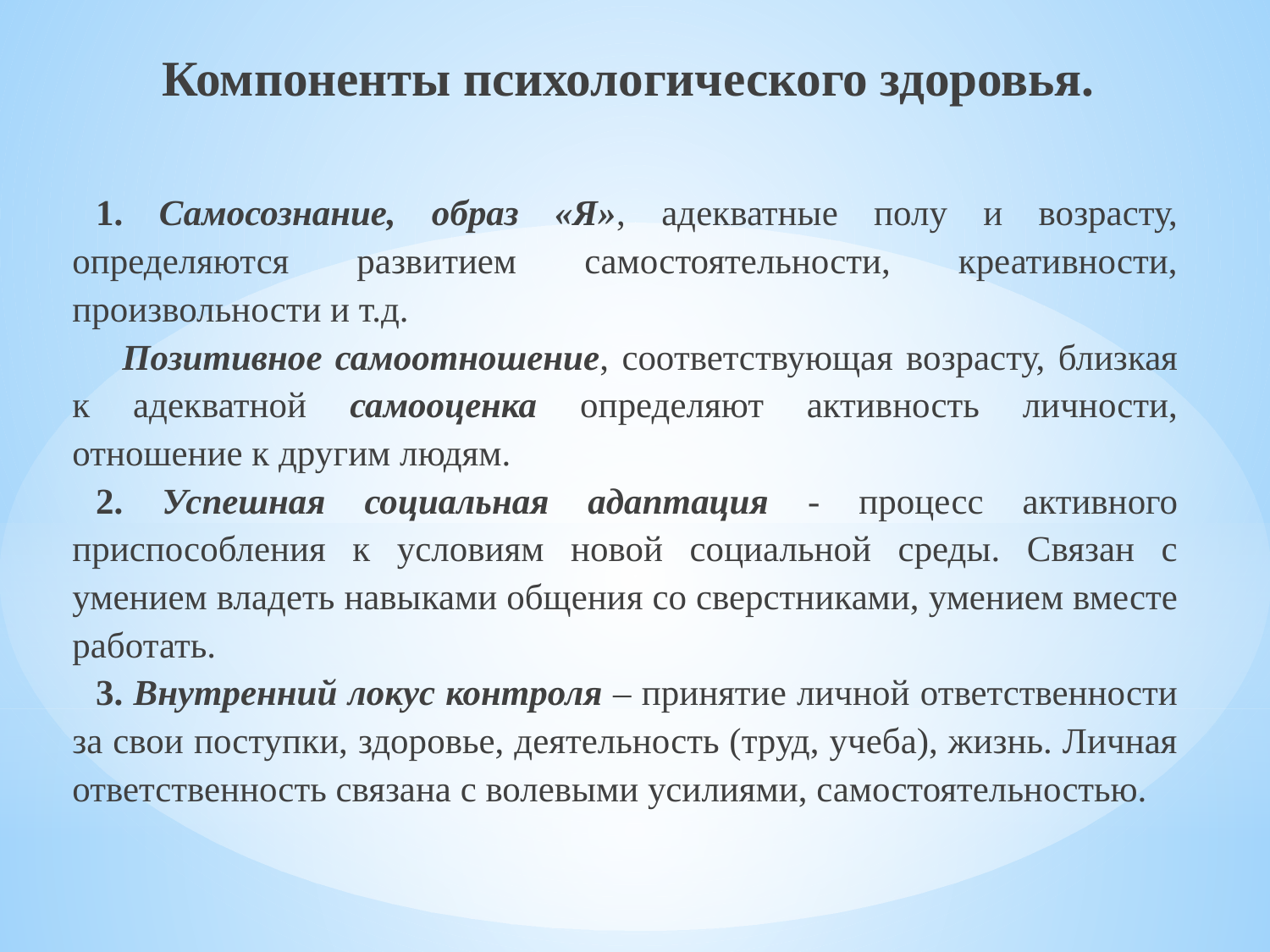

Компоненты психологического здоровья.

1. Самосознание, образ «Я», адекватные полу и возрасту, определяются развитием самостоятельности, креативности, произвольности и т.д.
  Позитивное самоотношение, соответствующая возрасту, близкая к адекватной самооценка определяют активность личности, отношение к другим людям.
2. Успешная социальная адаптация - процесс активного приспособления к условиям новой социальной среды. Связан с умением владеть навыками общения со сверстниками, умением вместе работать.
3. Внутренний локус контроля – принятие личной ответственности за свои поступки, здоровье, деятельность (труд, учеба), жизнь. Личная ответственность связана с волевыми усилиями, самостоятельностью.